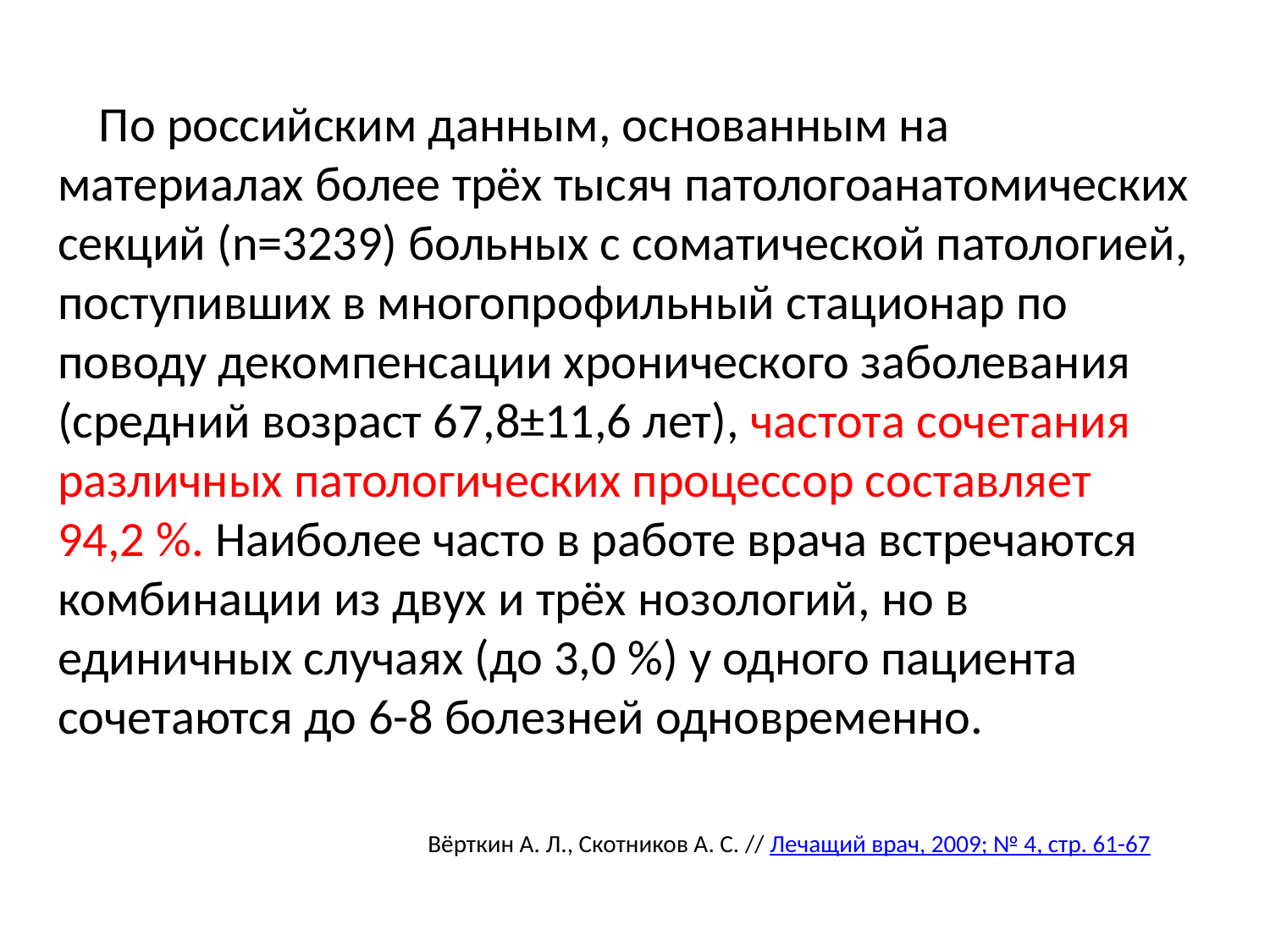

По российским данным, основанным на материалах более трёх тысяч патологоанатомических секций (n=3239) больных с соматической патологией, поступивших в многопрофильный стационар по поводу декомпенсации хронического заболевания (средний возраст 67,8±11,6 лет), частота сочетания различных патологических процессор составляет 94,2 %. Наиболее часто в работе врача встречаются комбинации из двух и трёх нозологий, но в единичных случаях (до 3,0 %) у одного пациента сочетаются до 6-8 болезней одновременно.
                                 Вёрткин А. Л., Скотников А. С. // Лечащий врач, 2009; № 4, стр. 61-67